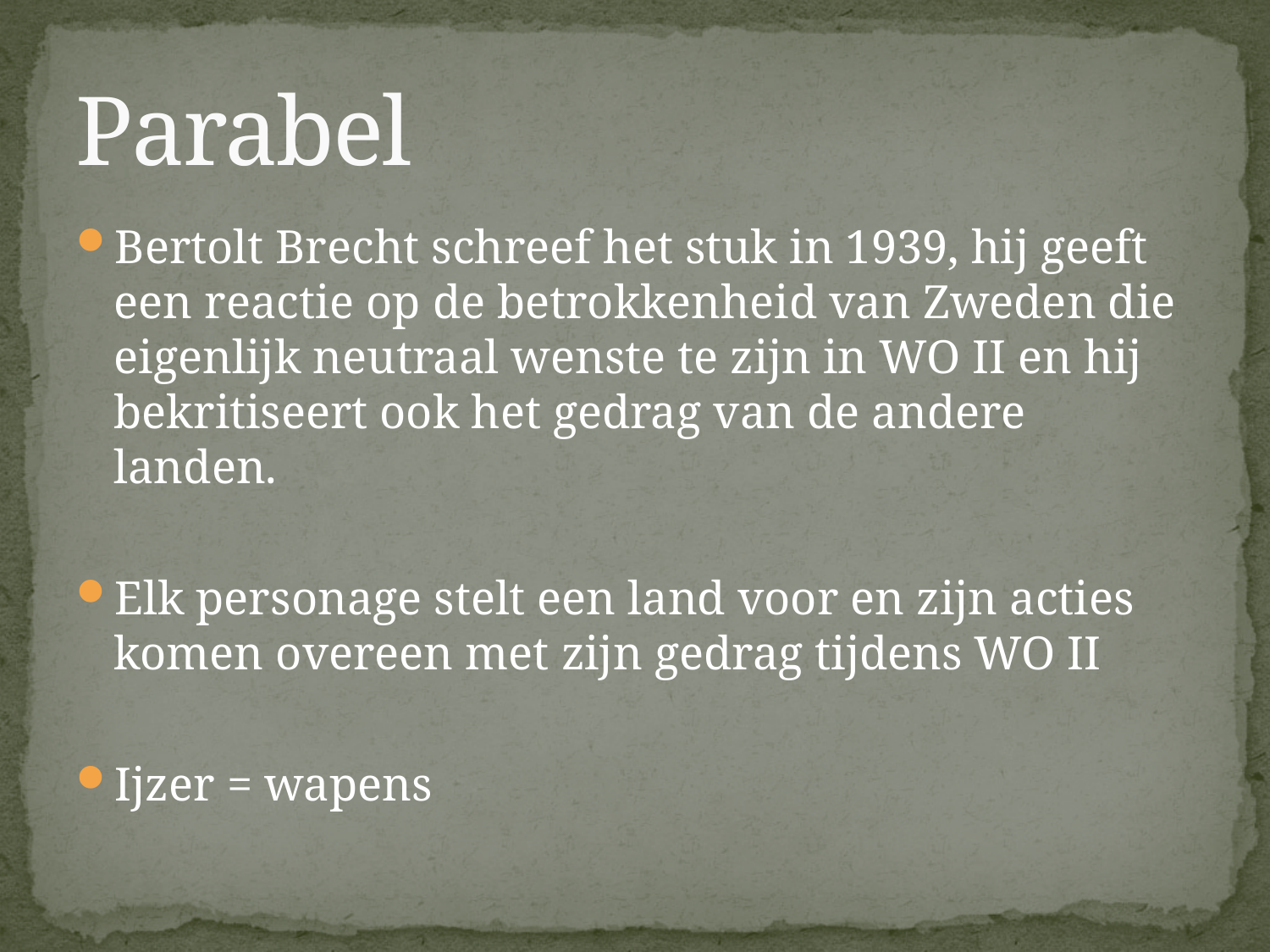

# Parabel
Bertolt Brecht schreef het stuk in 1939, hij geeft een reactie op de betrokkenheid van Zweden die eigenlijk neutraal wenste te zijn in WO II en hij bekritiseert ook het gedrag van de andere landen.

Elk personage stelt een land voor en zijn acties komen overeen met zijn gedrag tijdens WO II

Ijzer = wapens